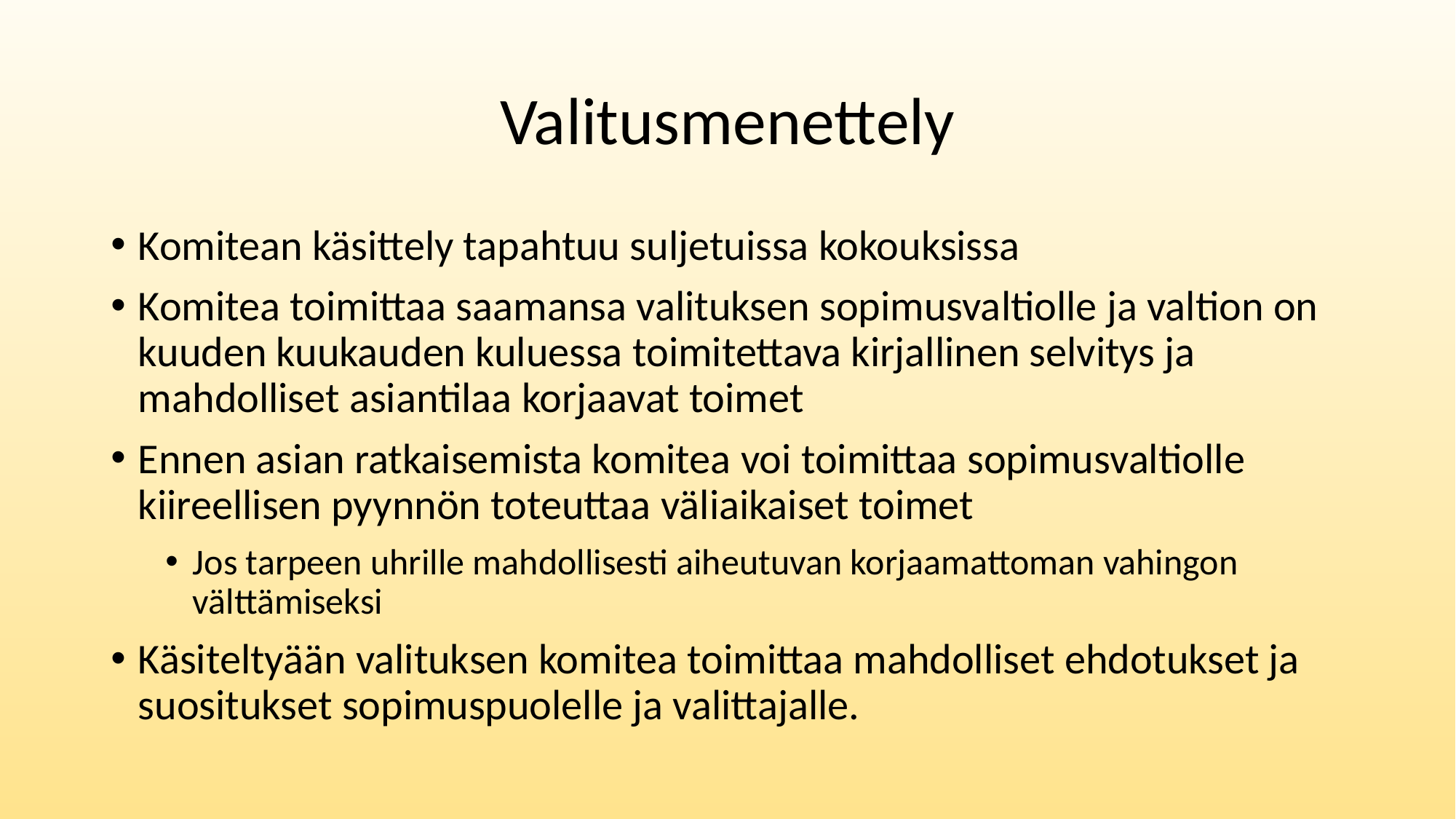

# Valitusmenettely
Komitean käsittely tapahtuu suljetuissa kokouksissa
Komitea toimittaa saamansa valituksen sopimusvaltiolle ja valtion on kuuden kuukauden kuluessa toimitettava kirjallinen selvitys ja mahdolliset asiantilaa korjaavat toimet
Ennen asian ratkaisemista komitea voi toimittaa sopimusvaltiolle kiireellisen pyynnön toteuttaa väliaikaiset toimet
Jos tarpeen uhrille mahdollisesti aiheutuvan korjaamattoman vahingon välttämiseksi
Käsiteltyään valituksen komitea toimittaa mahdolliset ehdotukset ja suositukset sopimuspuolelle ja valittajalle.